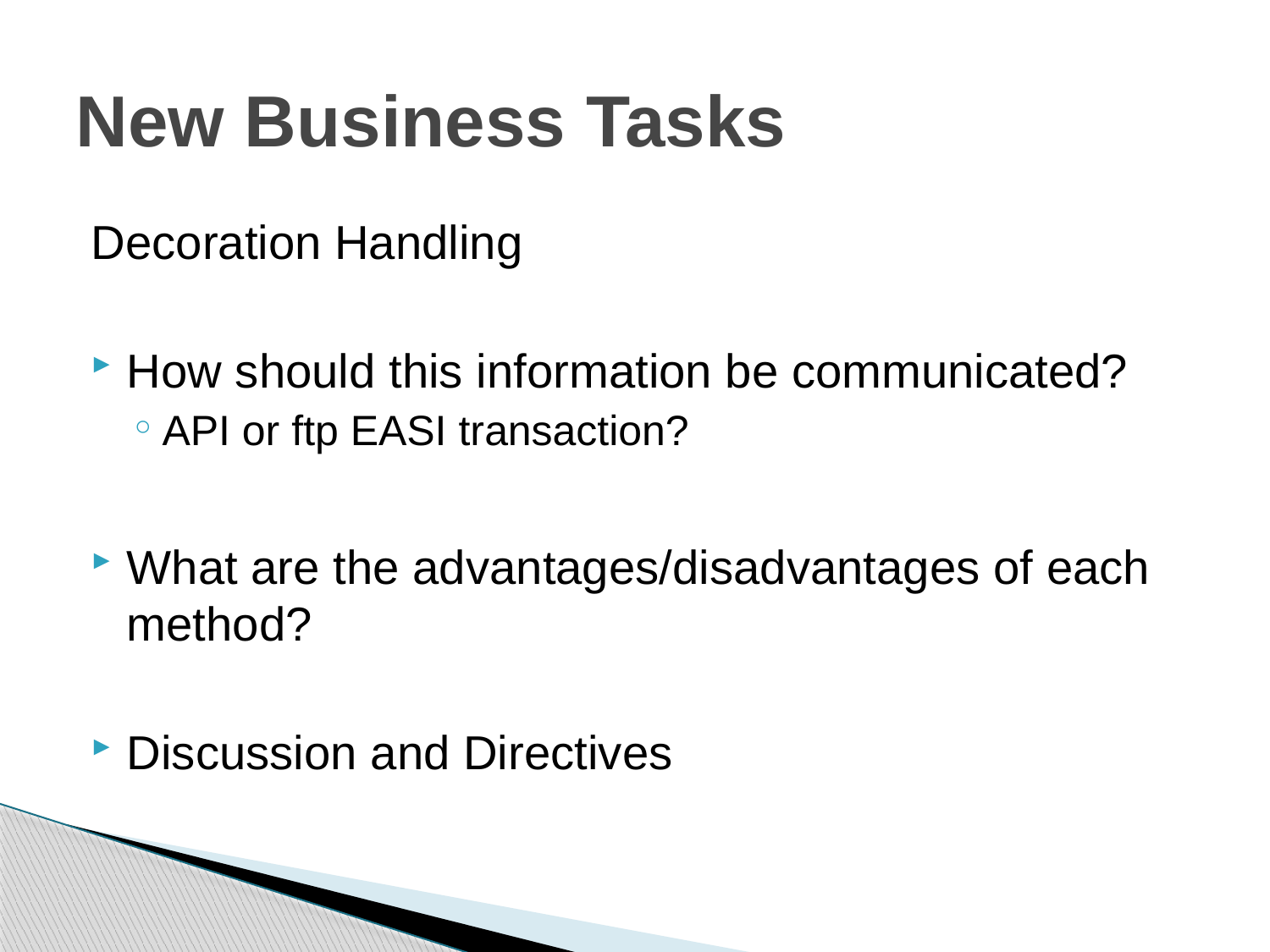

# New Business Tasks
Decoration Handling

How should this information be communicated?
API or ftp EASI transaction?

What are the advantages/disadvantages of each method?

Discussion and Directives